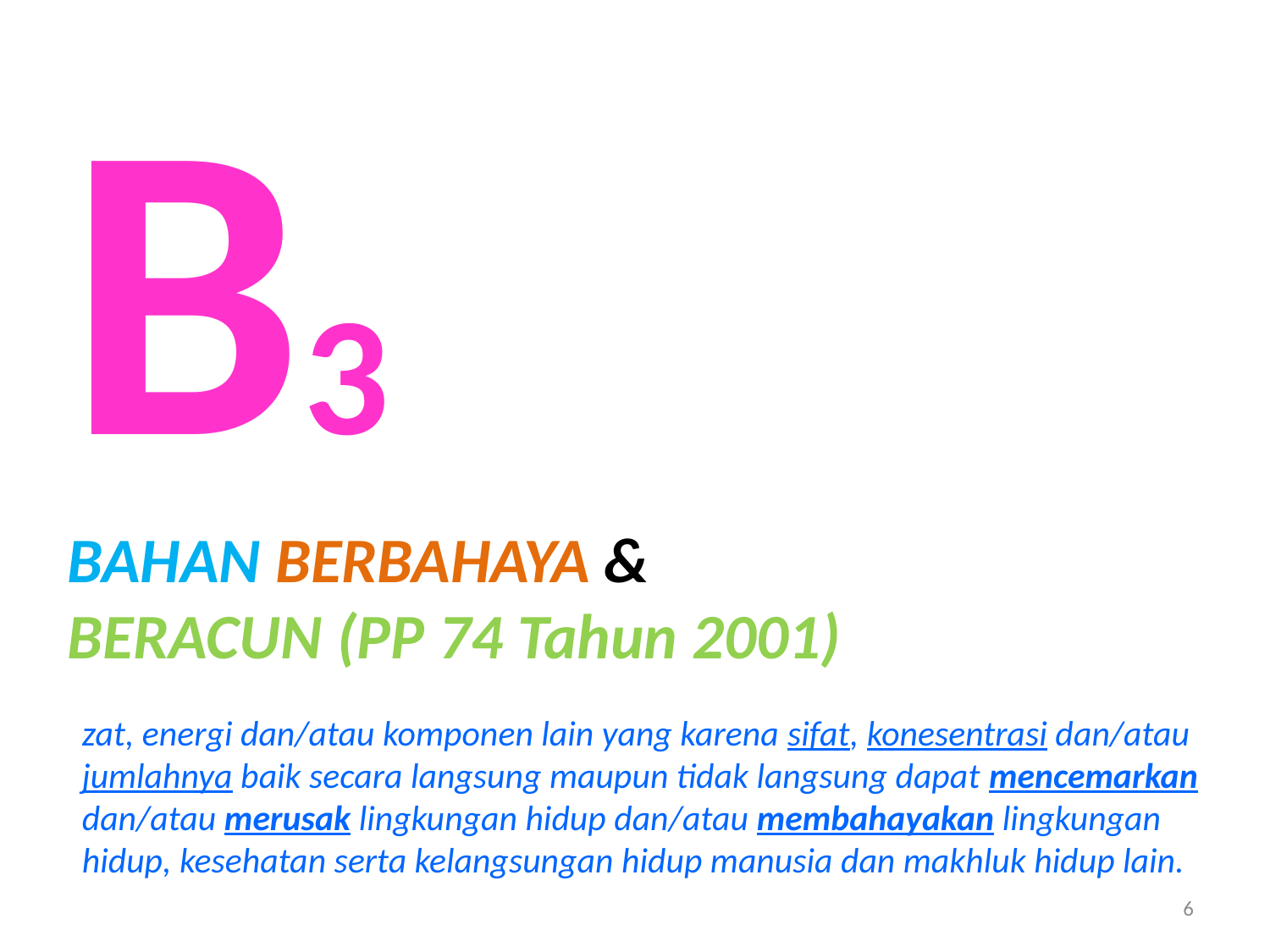

B3
BAHAN BERBAHAYA & BERACUN (PP 74 Tahun 2001)
zat, energi dan/atau komponen lain yang karena sifat, konesentrasi dan/atau jumlahnya baik secara langsung maupun tidak langsung dapat mencemarkan dan/atau merusak lingkungan hidup dan/atau membahayakan lingkungan hidup, kesehatan serta kelangsungan hidup manusia dan makhluk hidup lain.
6